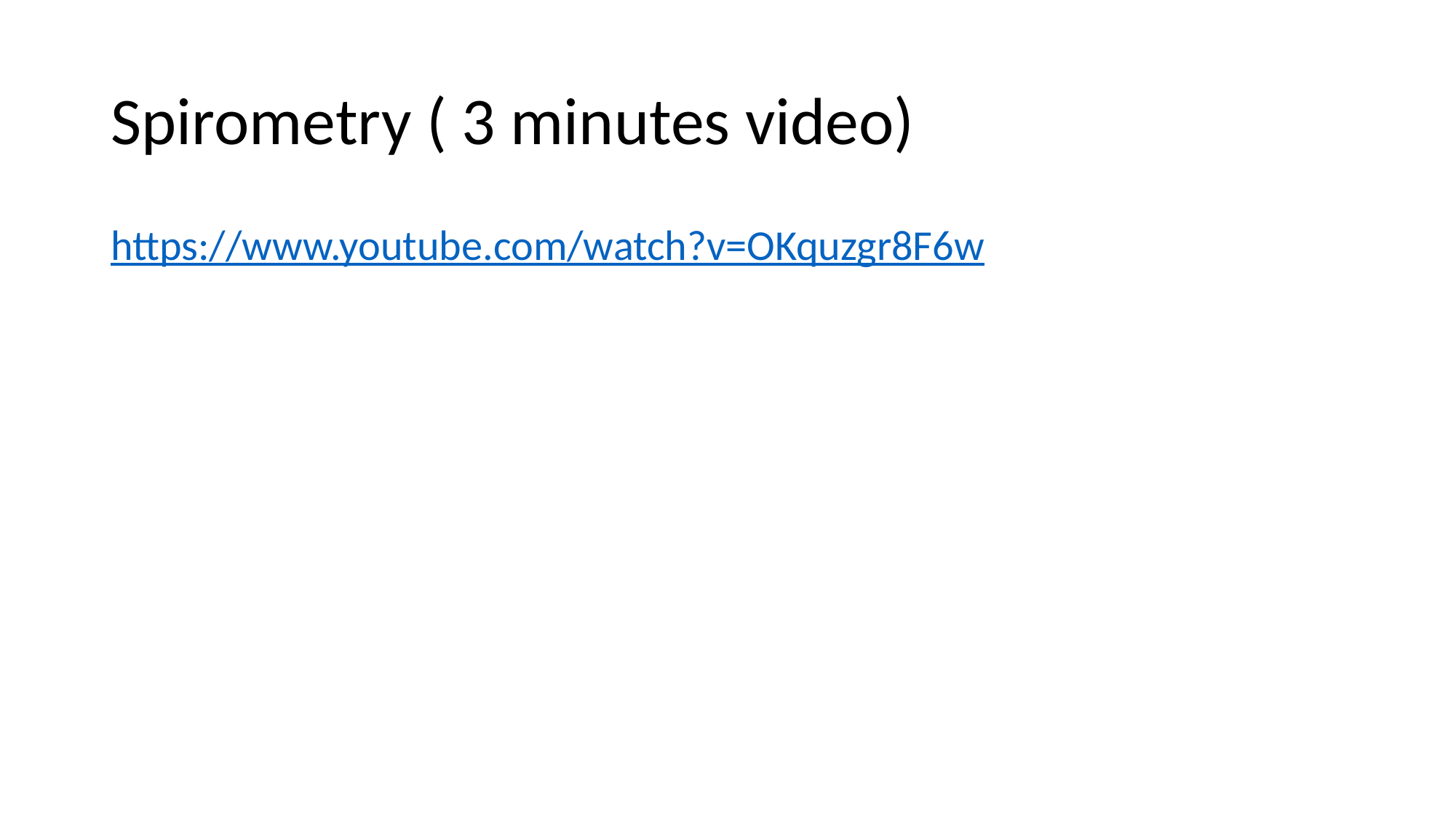

# Spirometry ( 3 minutes video)
https://www.youtube.com/watch?v=OKquzgr8F6w